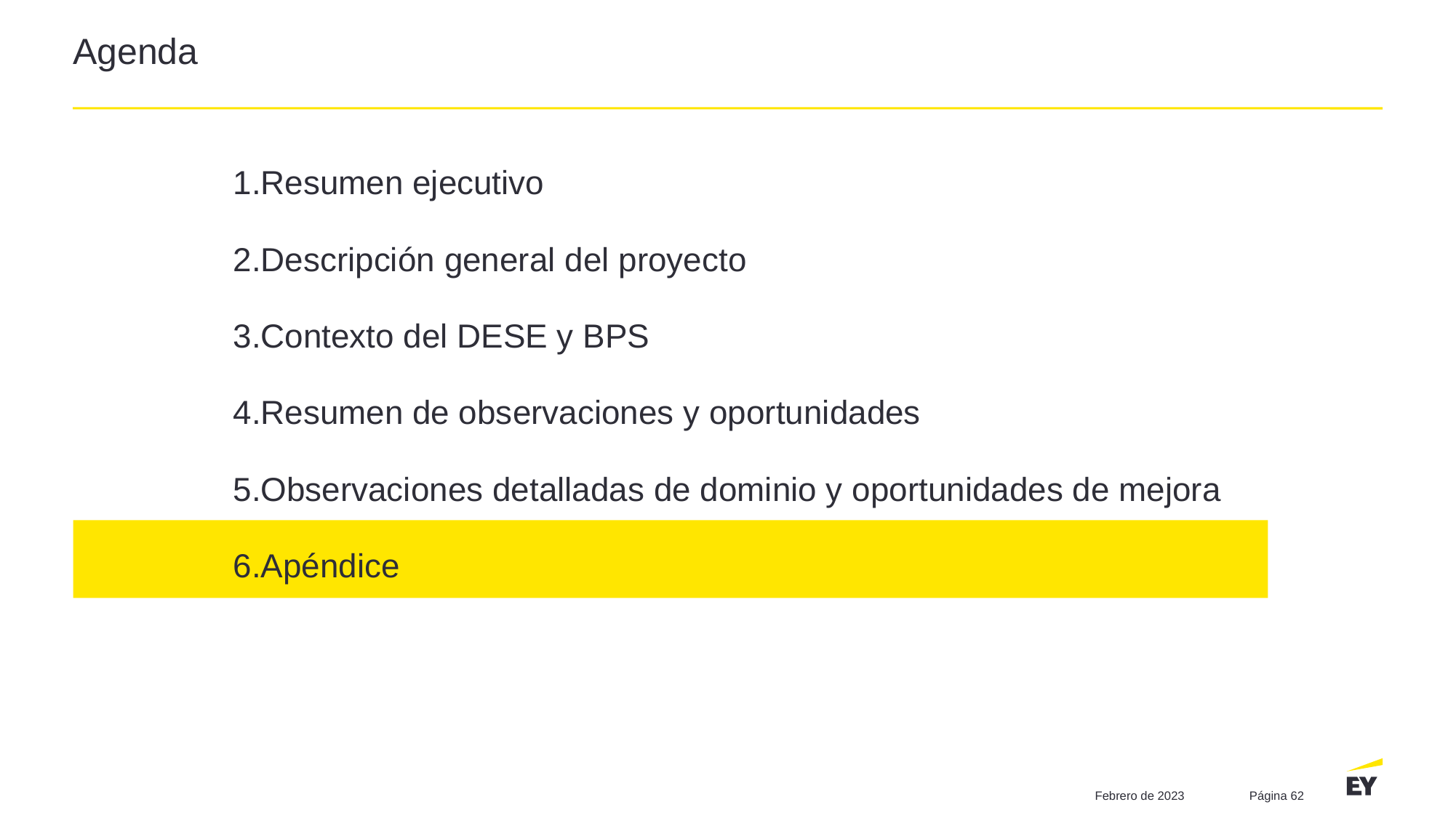

Agenda (5/5)
Resumen ejecutivo
Descripción general del proyecto
Contexto del DESE y BPS
Resumen de observaciones y oportunidades
Observaciones detalladas de dominio y oportunidades de mejora
Apéndice

Febrero de 2023
Página 62